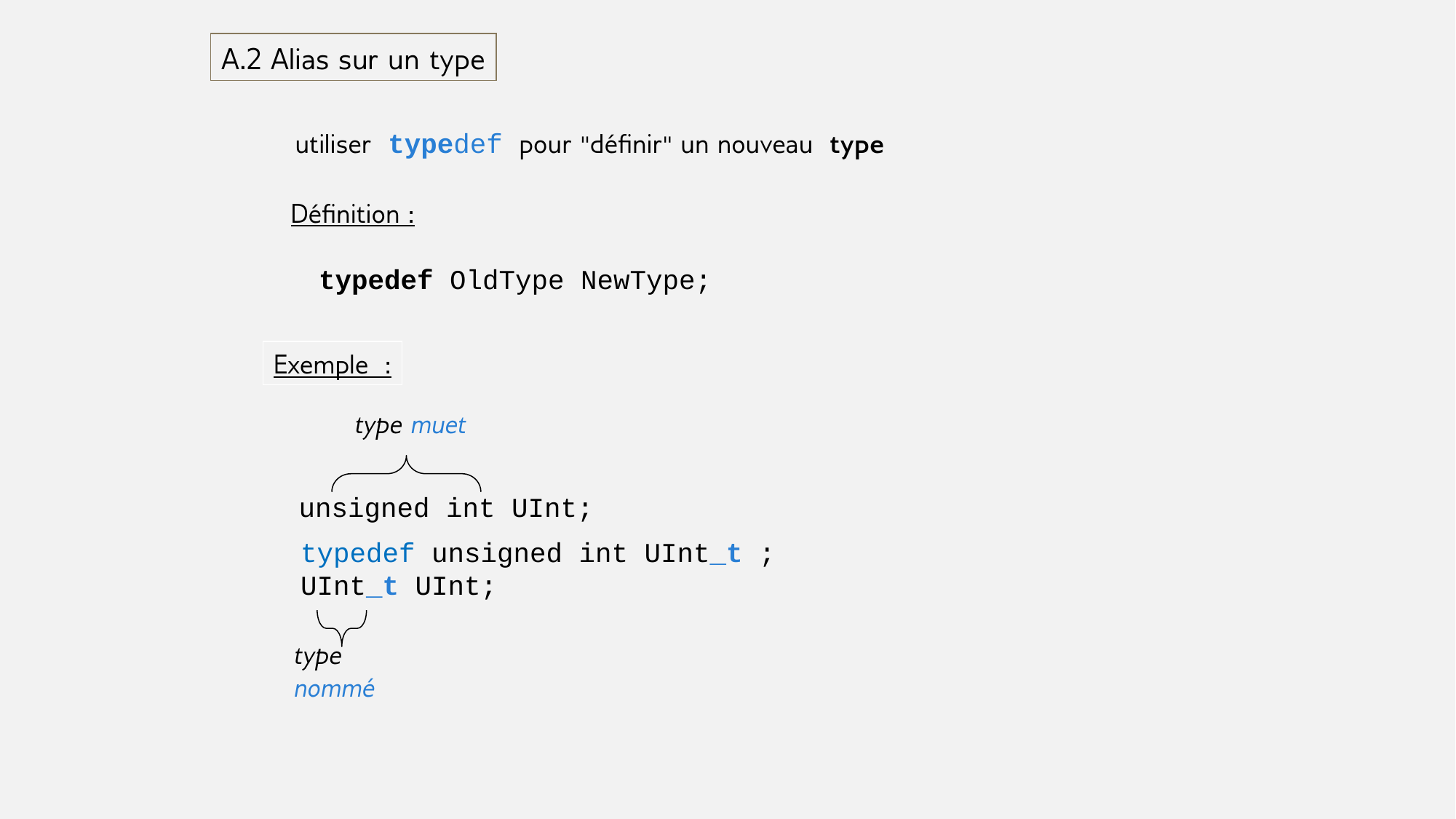

A.2 Alias sur un type
utiliser typedef pour "définir" un nouveau  type
Définition :
typedef OldType NewType;
Exemple  :
type muet

unsigned int UInt;
typedef unsigned int UInt_t ;
UInt_t UInt;

type nommé